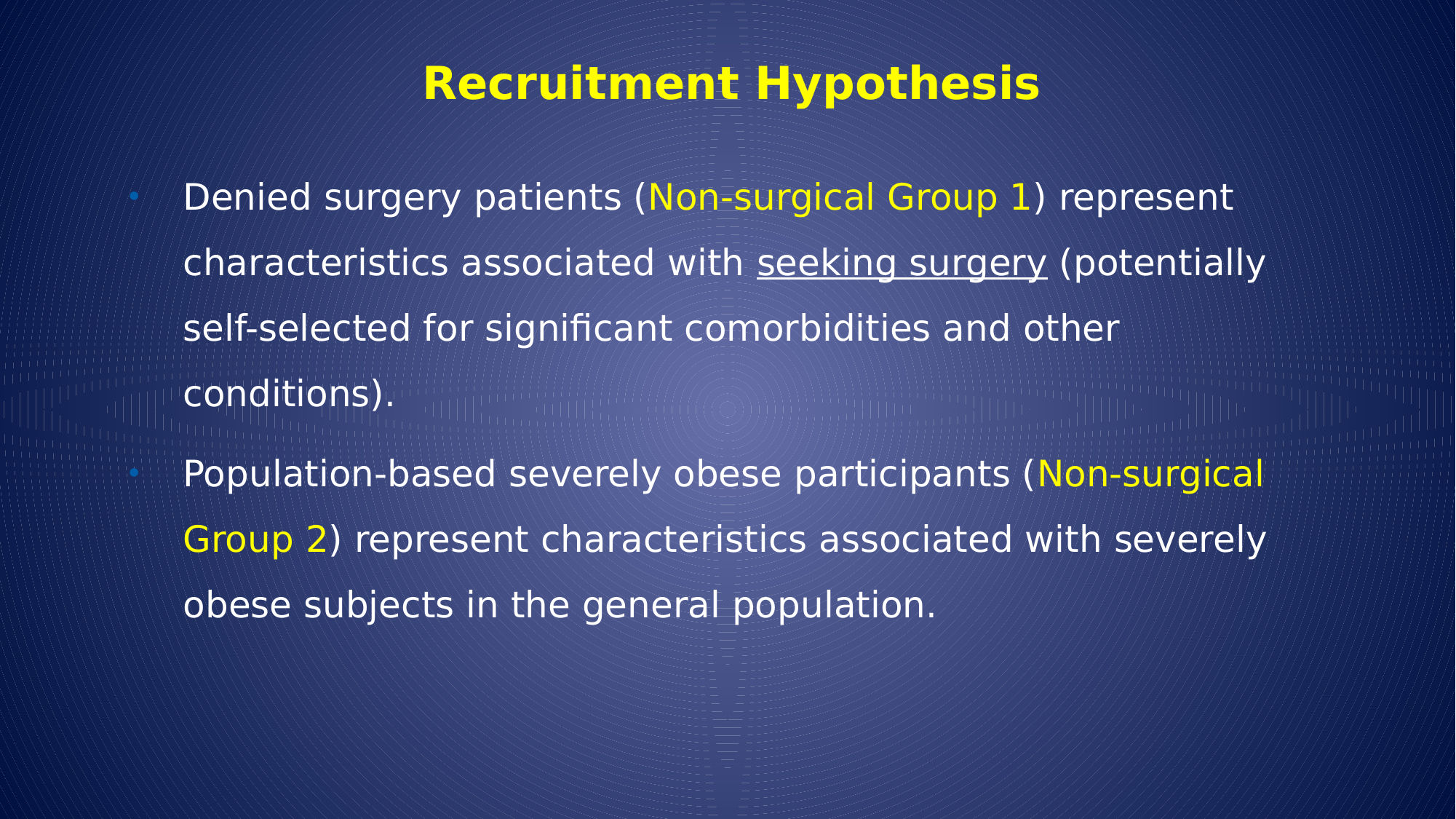

# Recruitment Hypothesis
Denied surgery patients (Non-surgical Group 1) represent characteristics associated with seeking surgery (potentially self-selected for significant comorbidities and other conditions).
Population-based severely obese participants (Non-surgical Group 2) represent characteristics associated with severely obese subjects in the general population.